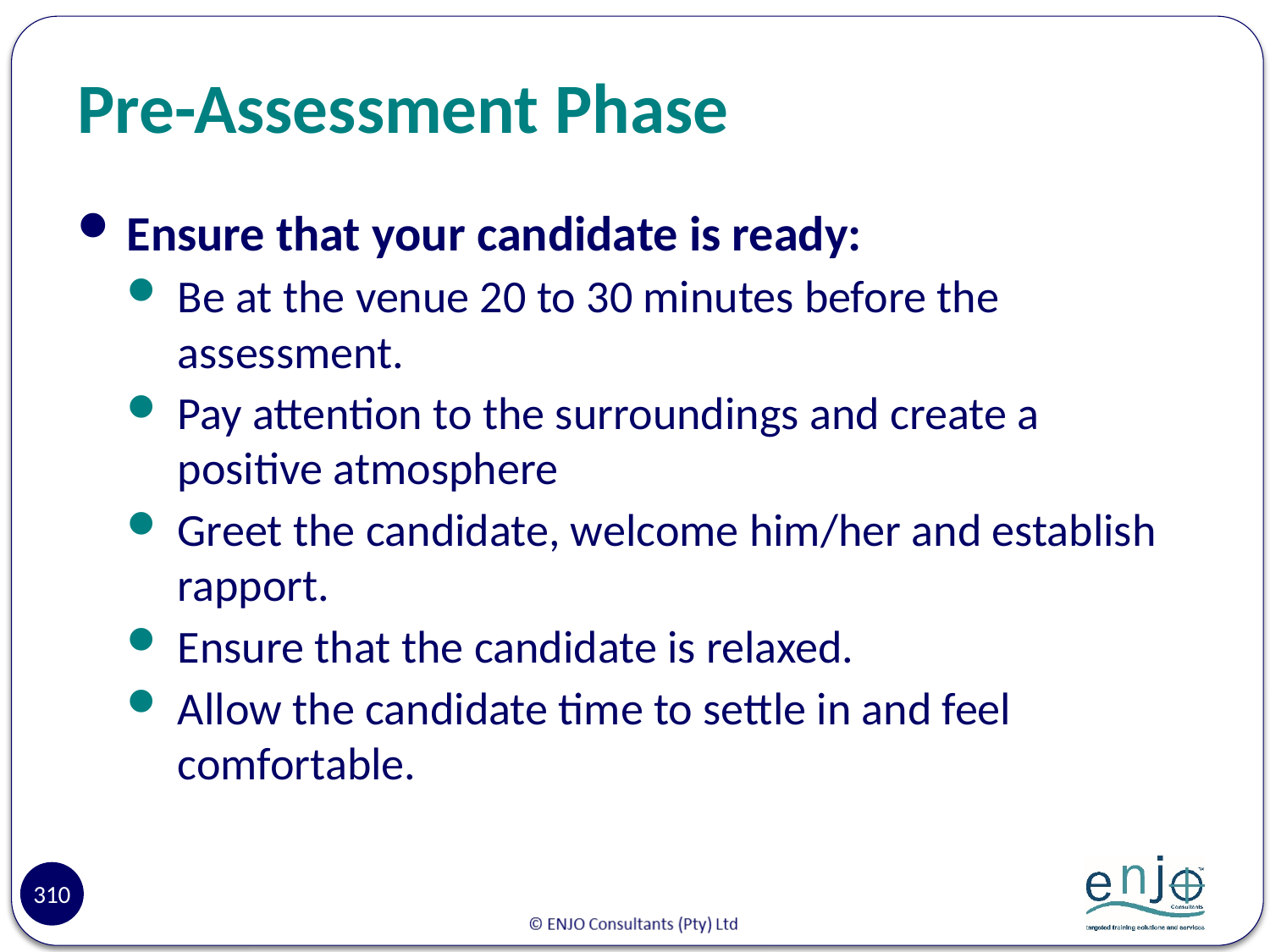

# Pre-Assessment Phase
Ensure that your candidate is ready:
Be at the venue 20 to 30 minutes before the assessment.
Pay attention to the surroundings and create a positive atmosphere
Greet the candidate, welcome him/her and establish rapport.
Ensure that the candidate is relaxed.
Allow the candidate time to settle in and feel comfortable.

310